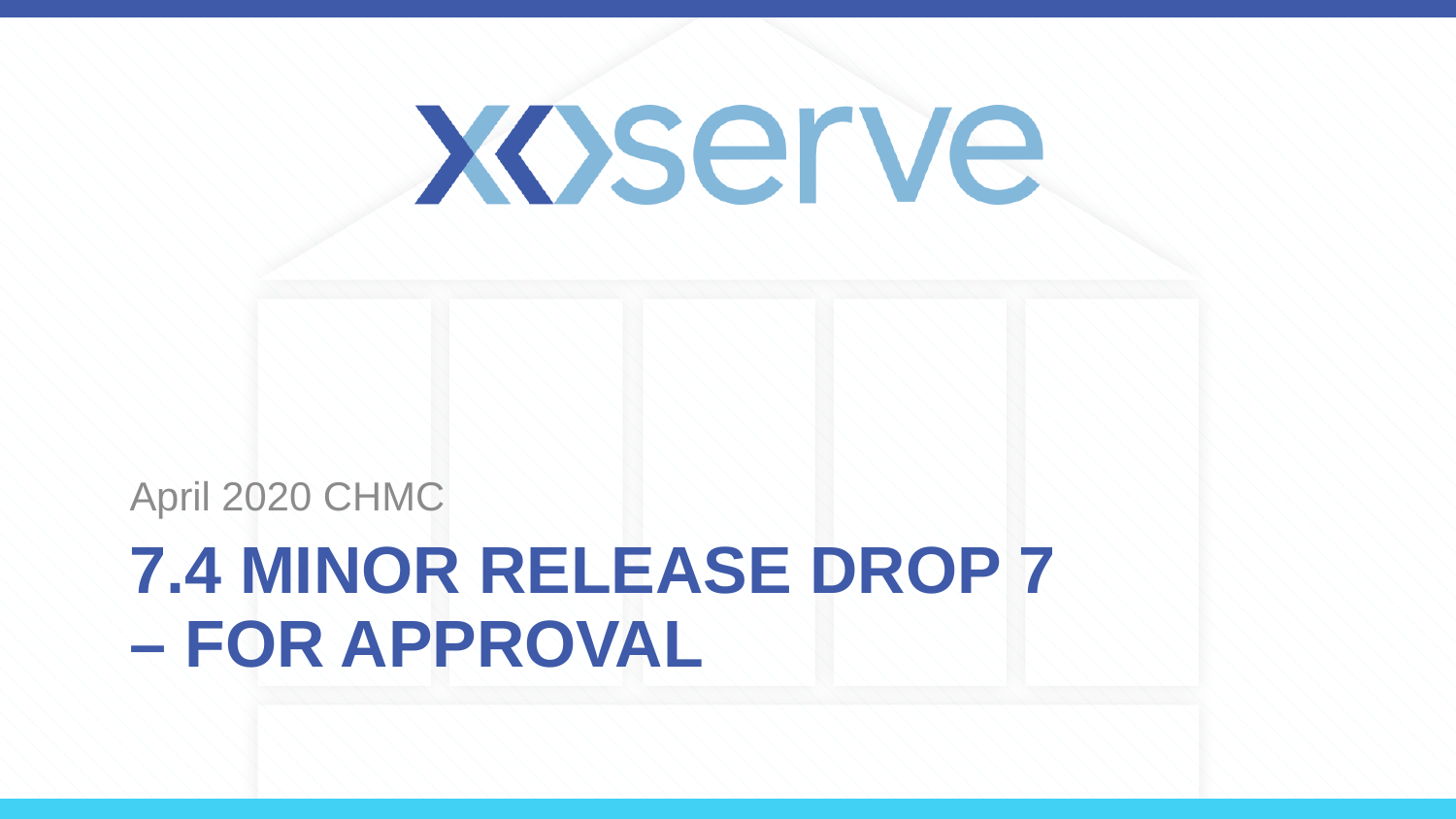

April 2020 CHMC
# 7.4 Minor Release Drop 7 – for approval